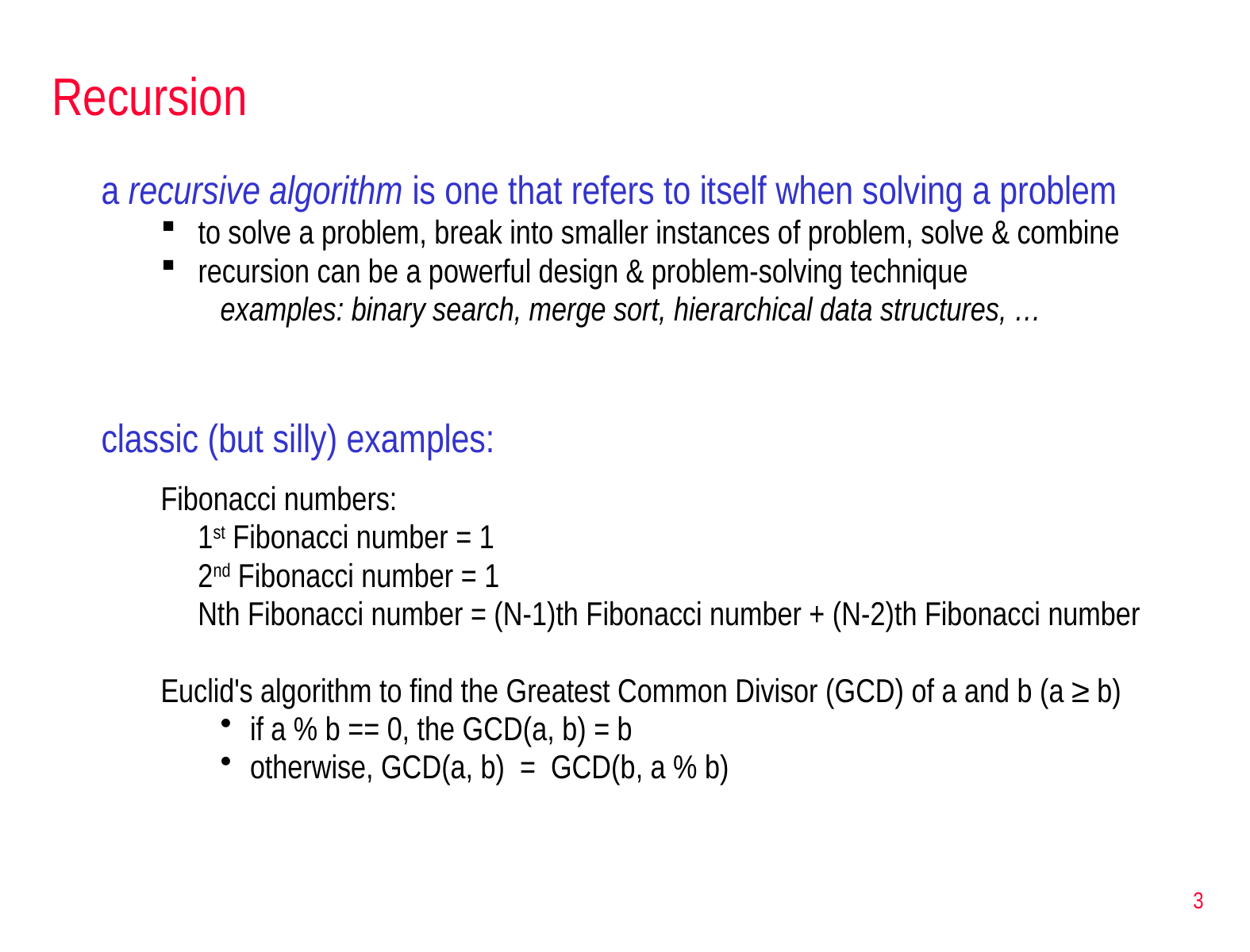

# Recursion
a recursive algorithm is one that refers to itself when solving a problem
to solve a problem, break into smaller instances of problem, solve & combine
recursion can be a powerful design & problem-solving technique
examples: binary search, merge sort, hierarchical data structures, …
classic (but silly) examples:

Fibonacci numbers:
	1st Fibonacci number = 1
	2nd Fibonacci number = 1
	Nth Fibonacci number = (N-1)th Fibonacci number + (N-2)th Fibonacci number

Euclid's algorithm to find the Greatest Common Divisor (GCD) of a and b (a ≥ b)
if a % b == 0, the GCD(a, b) = b
otherwise, GCD(a, b)  =  GCD(b, a % b)
3